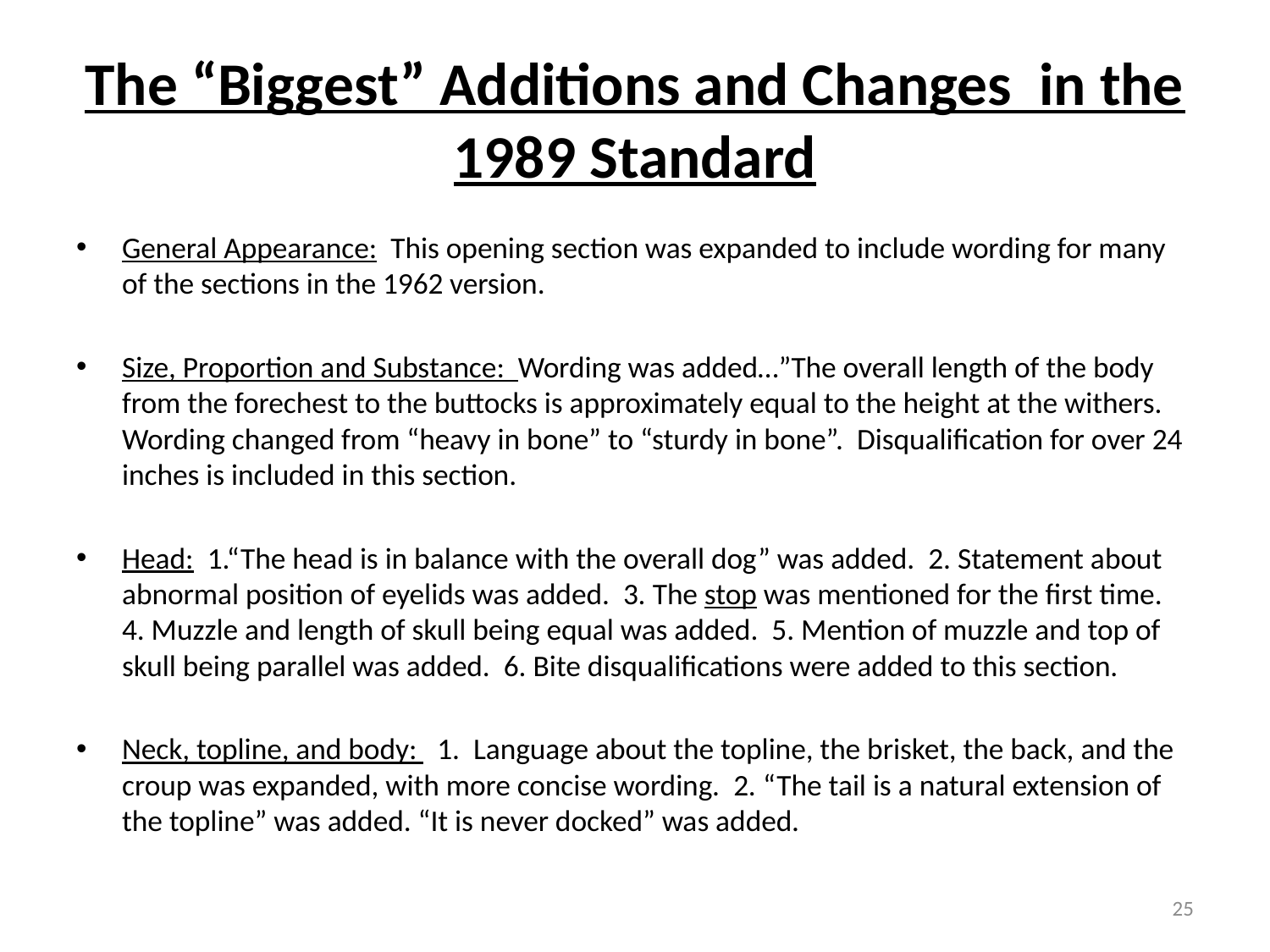

# The “Biggest” Additions and Changes  in the 1989 Standard
General Appearance:  This opening section was expanded to include wording for many of the sections in the 1962 version.

Size, Proportion and Substance:  Wording was added…”The overall length of the body from the forechest to the buttocks is approximately equal to the height at the withers.  Wording changed from “heavy in bone” to “sturdy in bone”.  Disqualification for over 24 inches is included in this section.

Head:  1.“The head is in balance with the overall dog” was added.  2. Statement about abnormal position of eyelids was added.  3. The stop was mentioned for the first time.  4. Muzzle and length of skull being equal was added.  5. Mention of muzzle and top of skull being parallel was added.  6. Bite disqualifications were added to this section.

Neck, topline, and body:   1.  Language about the topline, the brisket, the back, and the croup was expanded, with more concise wording.  2. “The tail is a natural extension of the topline” was added. “It is never docked” was added.

25